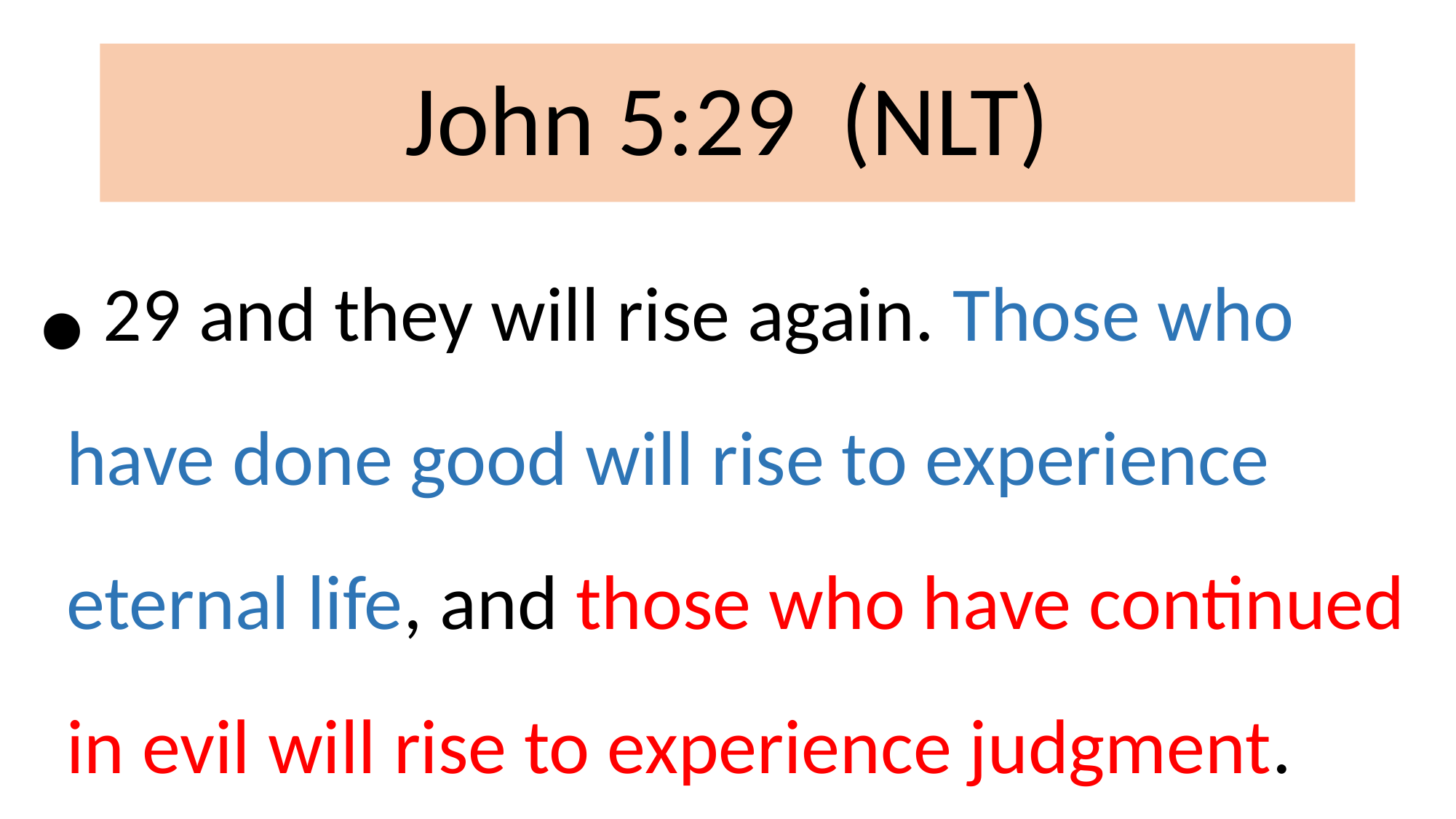

# John 5:29  (NLT)
 29 and they will rise again. Those who have done good will rise to experience eternal life, and those who have continued in evil will rise to experience judgment.